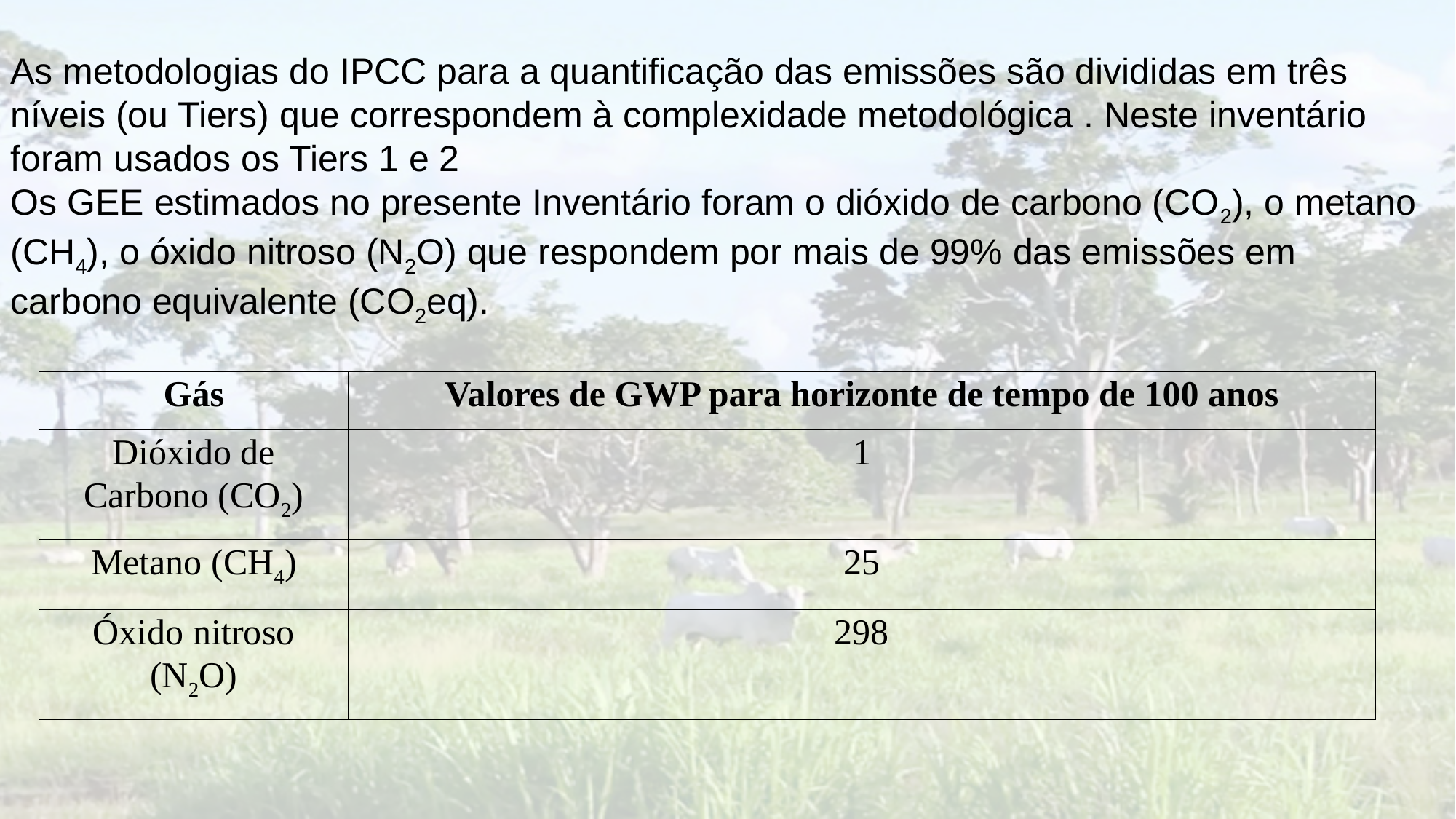

As metodologias do IPCC para a quantificação das emissões são divididas em três níveis (ou Tiers) que correspondem à complexidade metodológica . Neste inventário foram usados os Tiers 1 e 2
Os GEE estimados no presente Inventário foram o dióxido de carbono (CO2), o metano (CH4), o óxido nitroso (N2O) que respondem por mais de 99% das emissões em carbono equivalente (CO2eq).
| Gás | Valores de GWP para horizonte de tempo de 100 anos |
| --- | --- |
| Dióxido de Carbono (CO2) | 1 |
| Metano (CH4) | 25 |
| Óxido nitroso (N2O) | 298 |